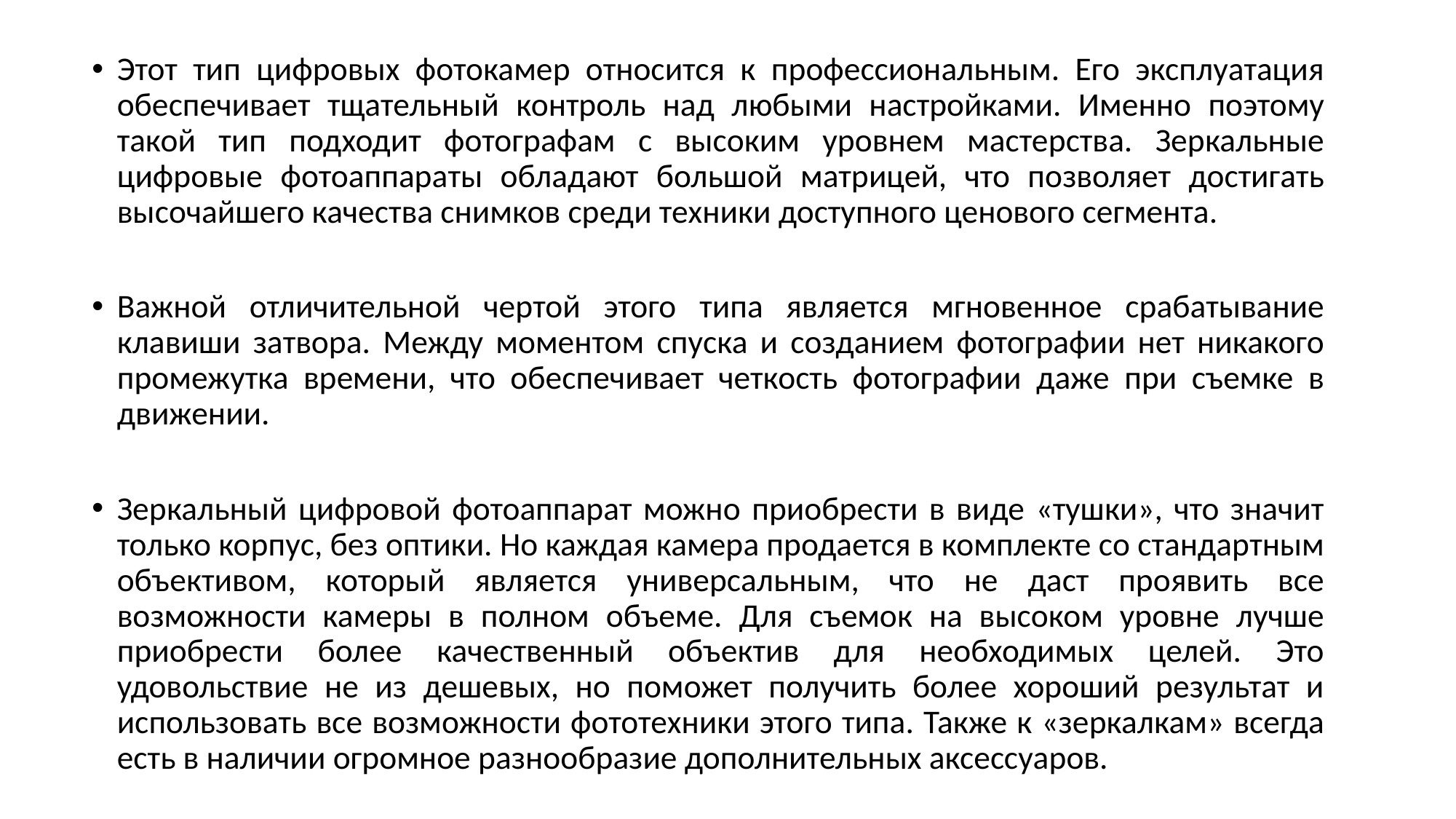

Этот тип цифровых фотокамер относится к профессиональным. Его эксплуатация обеспечивает тщательный контроль над любыми настройками. Именно поэтому такой тип подходит фотографам с высоким уровнем мастерства. Зеркальные цифровые фотоаппараты обладают большой матрицей, что позволяет достигать высочайшего качества снимков среди техники доступного ценового сегмента.

Важной отличительной чертой этого типа является мгновенное срабатывание клавиши затвора. Между моментом спуска и созданием фотографии нет никакого промежутка времени, что обеспечивает четкость фотографии даже при съемке в движении.

Зеркальный цифровой фотоаппарат можно приобрести в виде «тушки», что значит только корпус, без оптики. Но каждая камера продается в комплекте со стандартным объективом, который является универсальным, что не даст проявить все возможности камеры в полном объеме. Для съемок на высоком уровне лучше приобрести более качественный объектив для необходимых целей. Это удовольствие не из дешевых, но поможет получить более хороший результат и использовать все возможности фототехники этого типа. Также к «зеркалкам» всегда есть в наличии огромное разнообразие дополнительных аксессуаров.